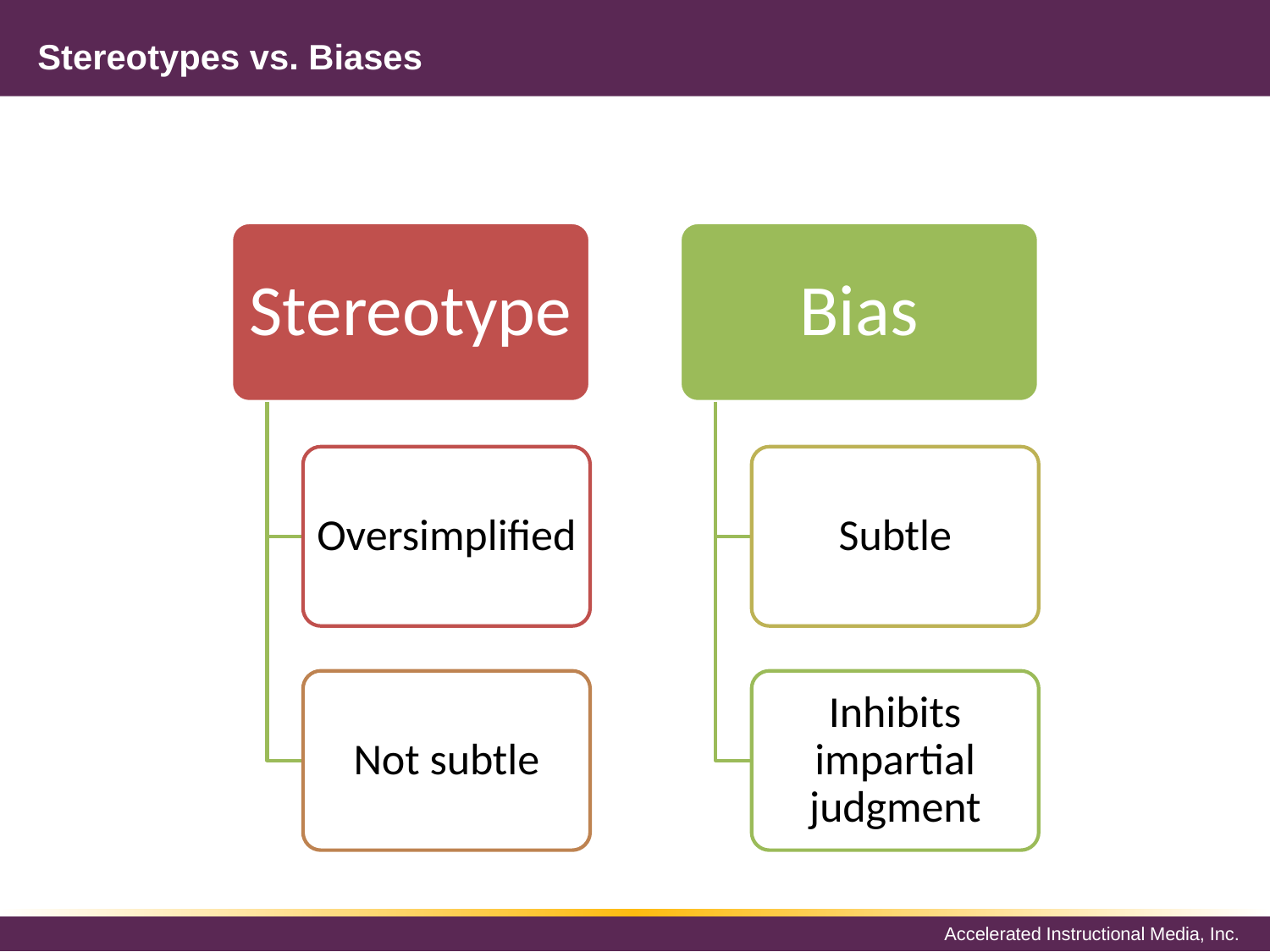

# Stereotypes vs. Biases

Stereotype
Bias

Oversimplified
Subtle
Not subtle
Inhibits impartial judgment